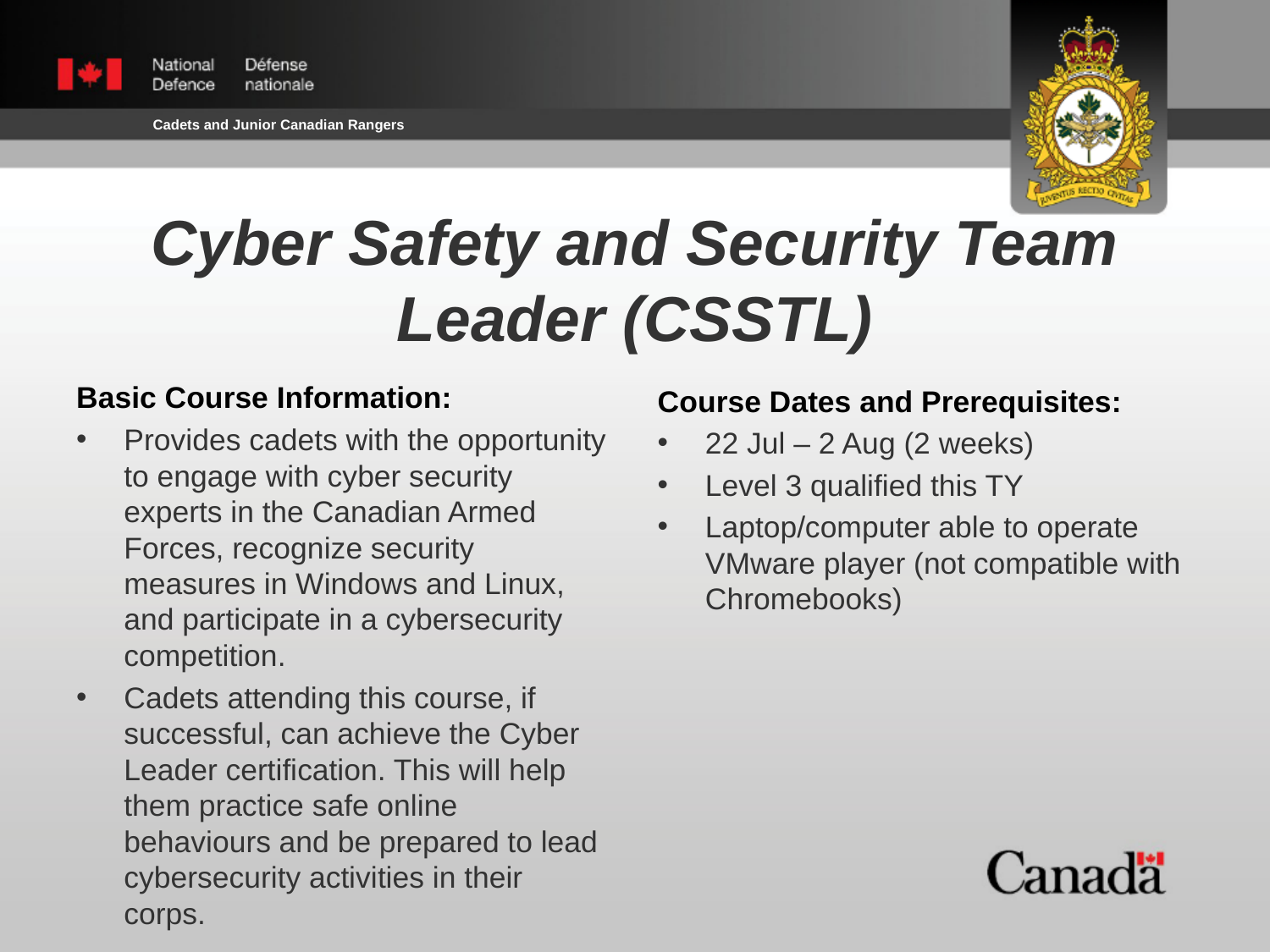

Cyber Safety and Security Team Leader (CSSTL)
Basic Course Information:
Provides cadets with the opportunity to engage with cyber security experts in the Canadian Armed Forces, recognize security measures in Windows and Linux, and participate in a cybersecurity competition.
Cadets attending this course, if successful, can achieve the Cyber Leader certification. This will help them practice safe online behaviours and be prepared to lead cybersecurity activities in their corps.
Course Dates and Prerequisites:
22 Jul – 2 Aug (2 weeks)
Level 3 qualified this TY
Laptop/computer able to operate VMware player (not compatible with Chromebooks)